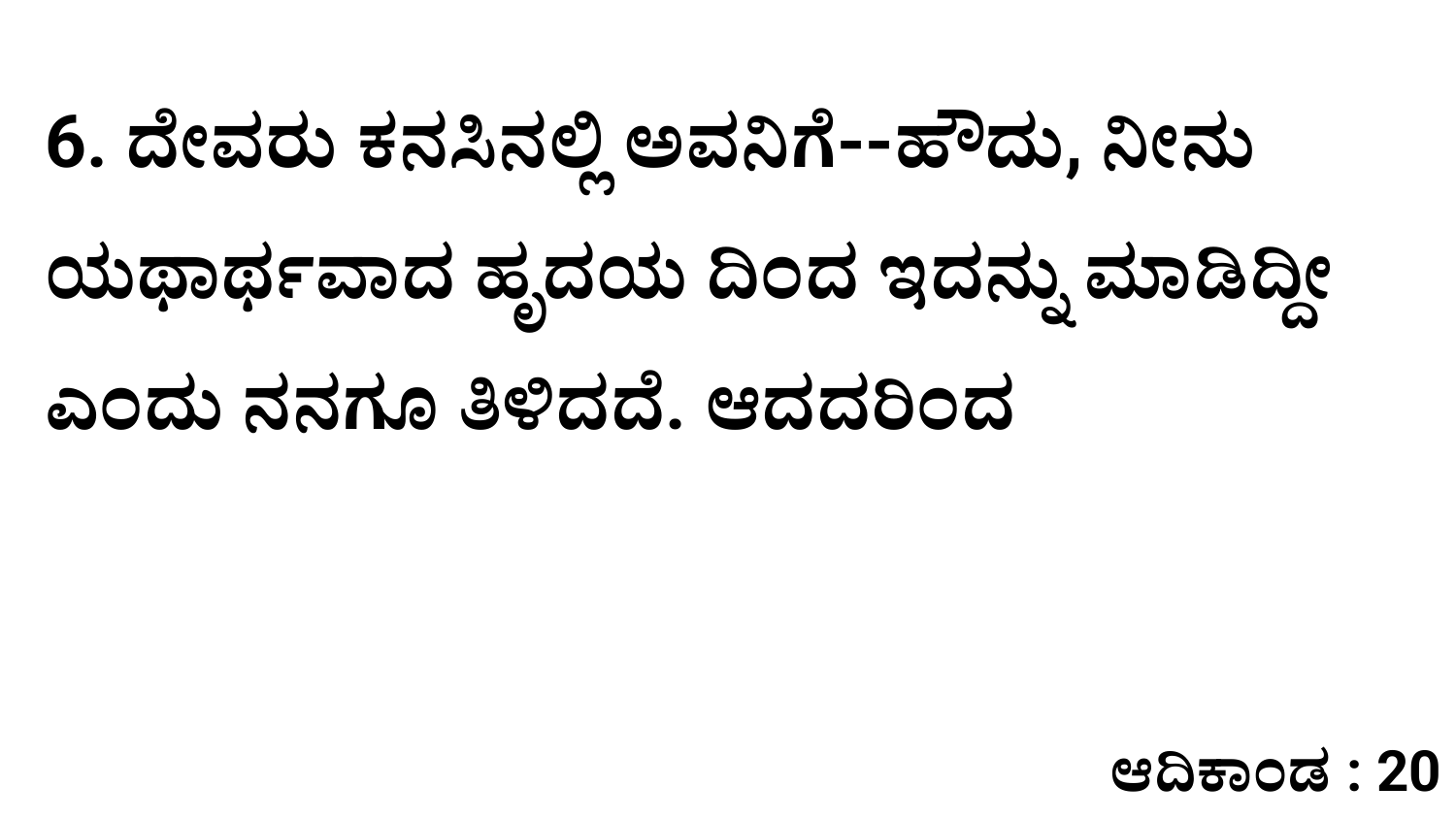

6. ದೇವರು ಕನಸಿನಲ್ಲಿ ಅವನಿಗೆ--ಹೌದು, ನೀನು ಯಥಾರ್ಥವಾದ ಹೃದಯ ದಿಂದ ಇದನ್ನು ಮಾಡಿದ್ದೀ ಎಂದು ನನಗೂ ತಿಳಿದದೆ. ಆದದರಿಂದ
ಆದಿಕಾಂಡ : 20